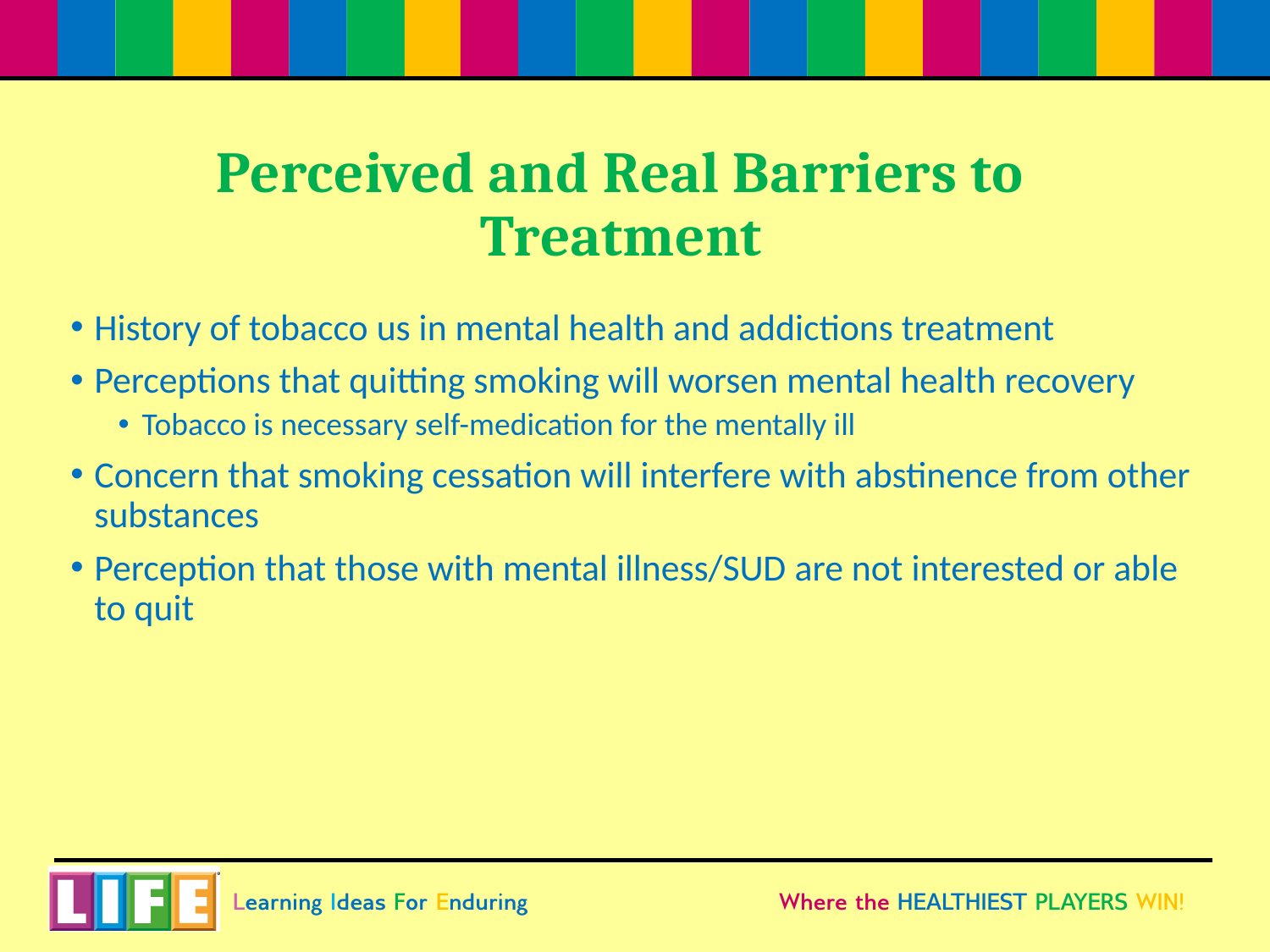

# Perceived and Real Barriers to Treatment
History of tobacco us in mental health and addictions treatment
Perceptions that quitting smoking will worsen mental health recovery
Tobacco is necessary self-medication for the mentally ill
Concern that smoking cessation will interfere with abstinence from other substances
Perception that those with mental illness/SUD are not interested or able to quit